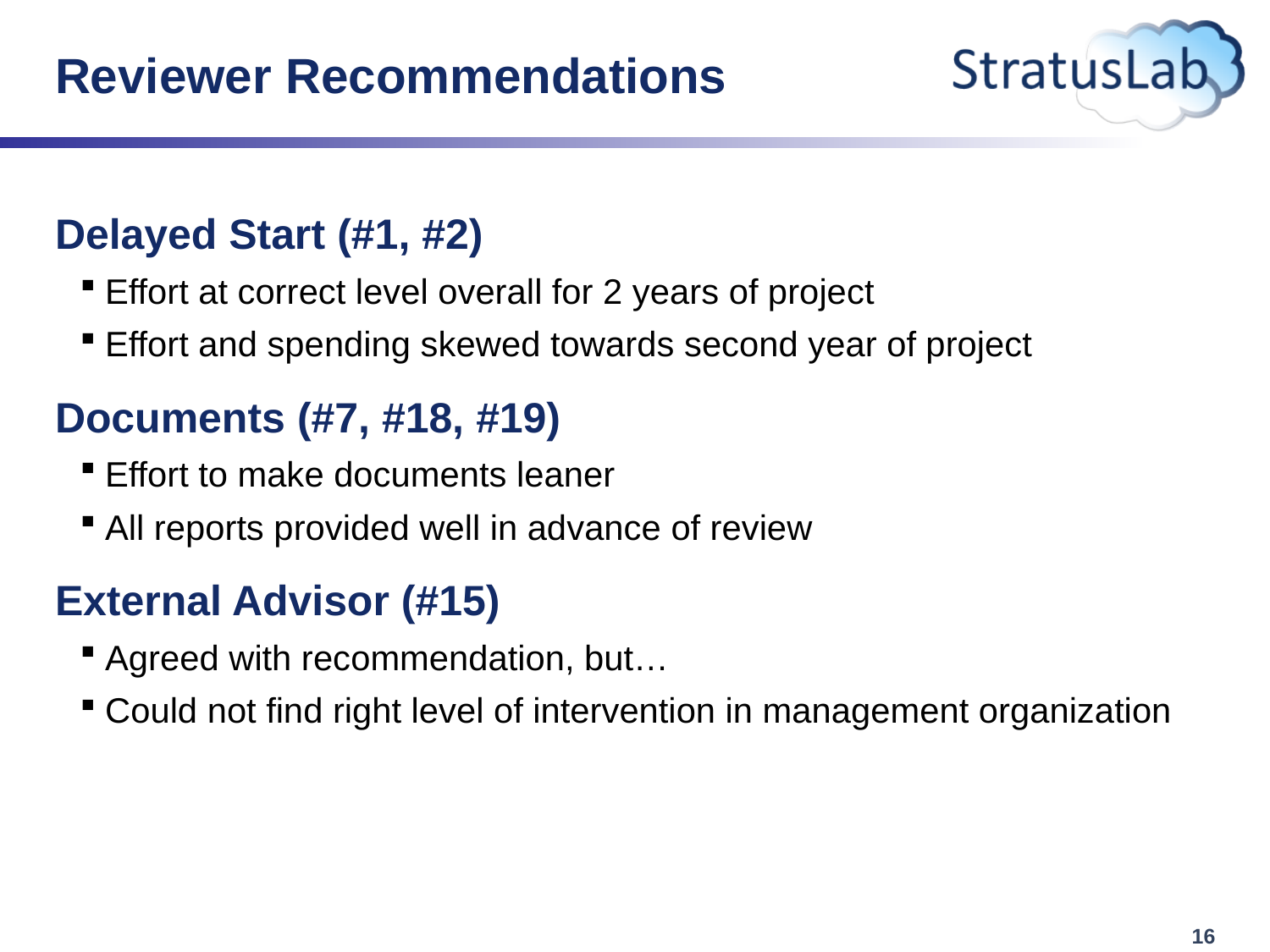

# Reviewer Recommendations
Delayed Start (#1, #2)
Effort at correct level overall for 2 years of project
Effort and spending skewed towards second year of project
Documents (#7, #18, #19)
Effort to make documents leaner
All reports provided well in advance of review
External Advisor (#15)
Agreed with recommendation, but…
Could not find right level of intervention in management organization